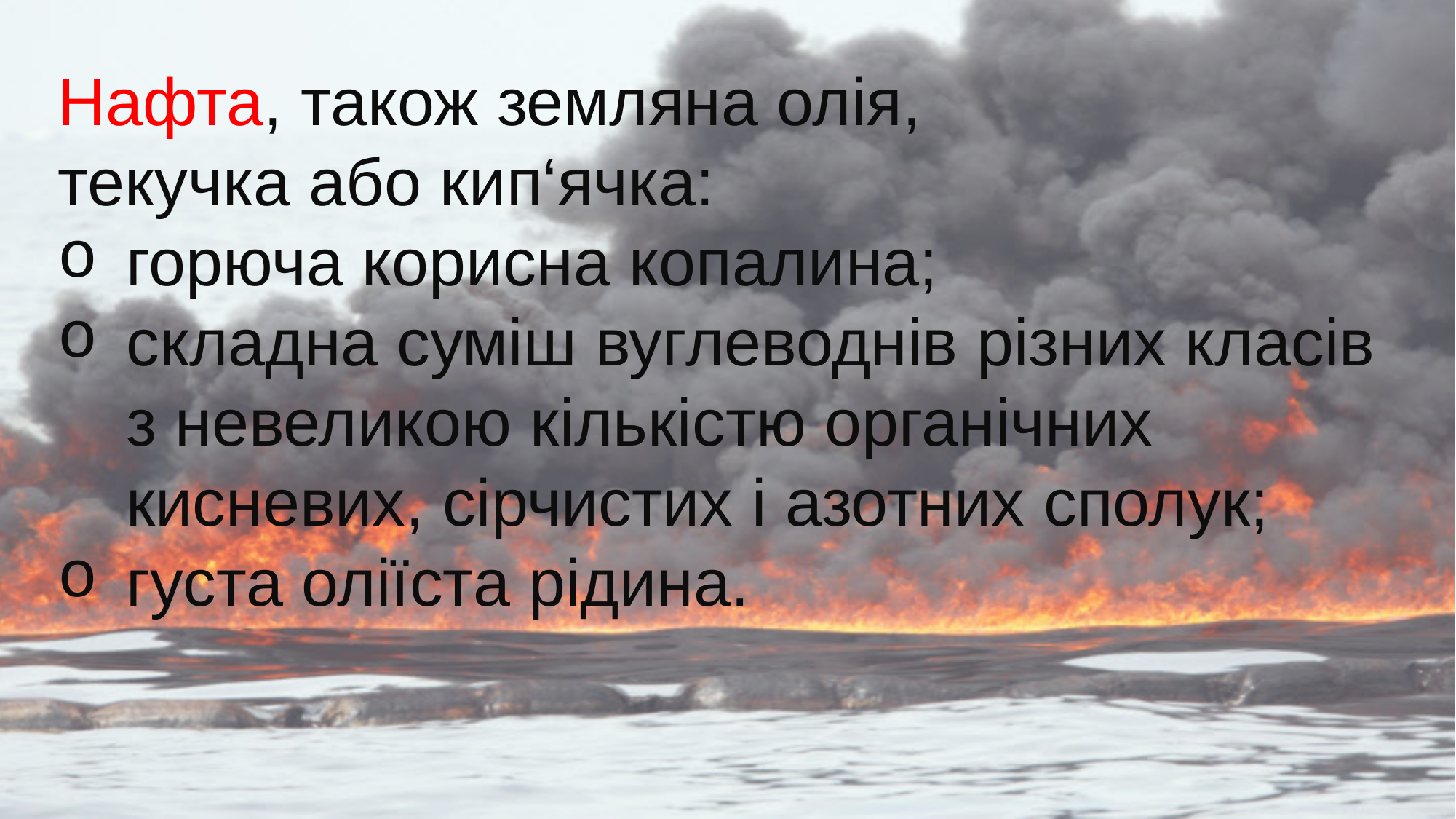

Нафта, також земляна олія, текучка або кип‘ячка:
горюча корисна копалина;
складна суміш вуглеводнів різних класів з невеликою кількістю органічних кисневих, сірчистих і азотних сполук;
густа оліїста рідина.